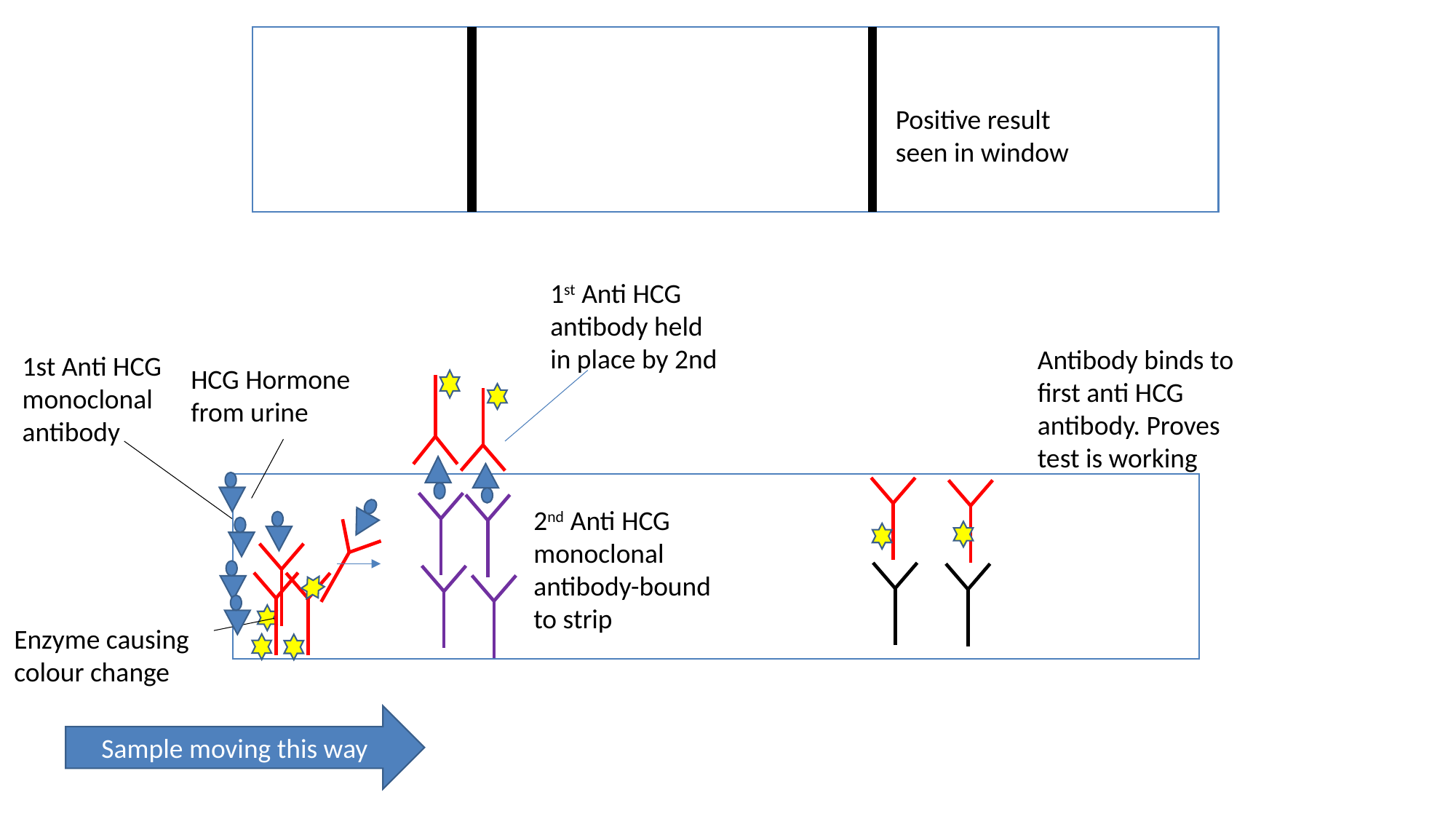

Positive result seen in window
1st Anti HCG antibody held in place by 2nd
Antibody binds to first anti HCG antibody. Proves test is working
1st Anti HCG monoclonal antibody
HCG Hormone from urine

2nd Anti HCG monoclonal antibody-bound to strip

Enzyme causing colour change
Sample moving this way